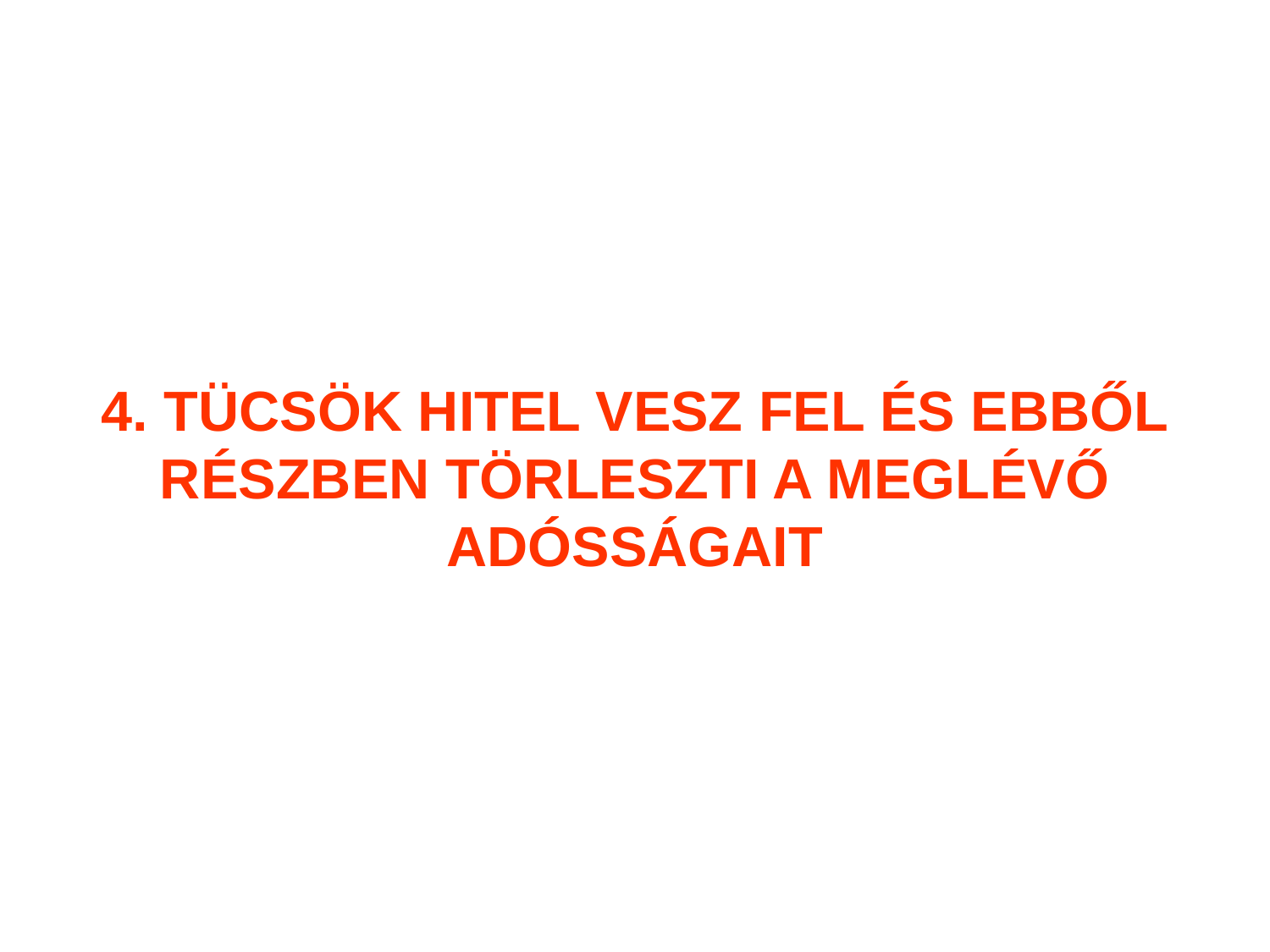

# 4. TÜCSÖK HITEL VESZ FEL ÉS EBBŐL RÉSZBEN TÖRLESZTI A MEGLÉVŐ ADÓSSÁGAIT
50